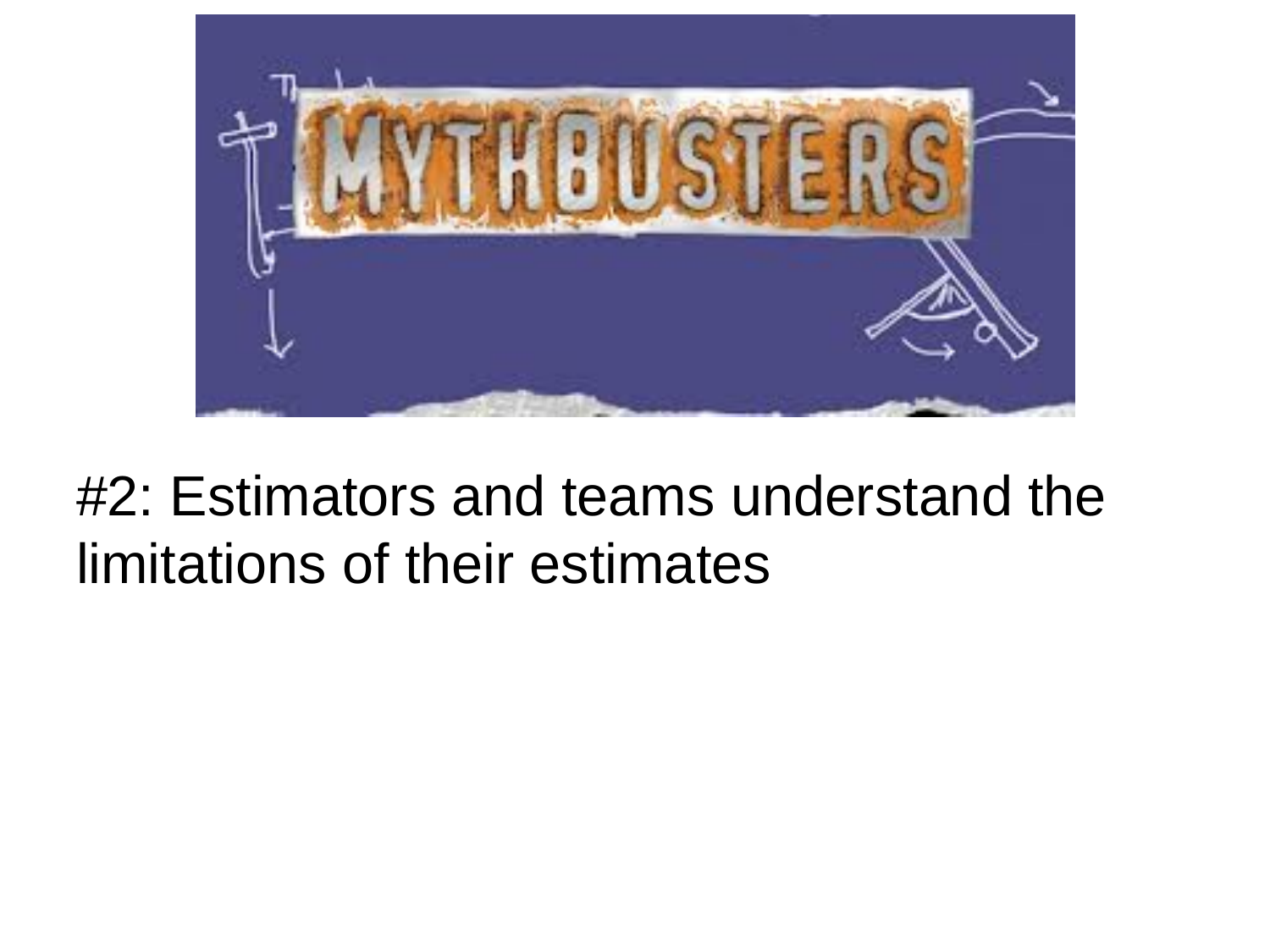

#2: Estimators and teams understand the limitations of their estimates